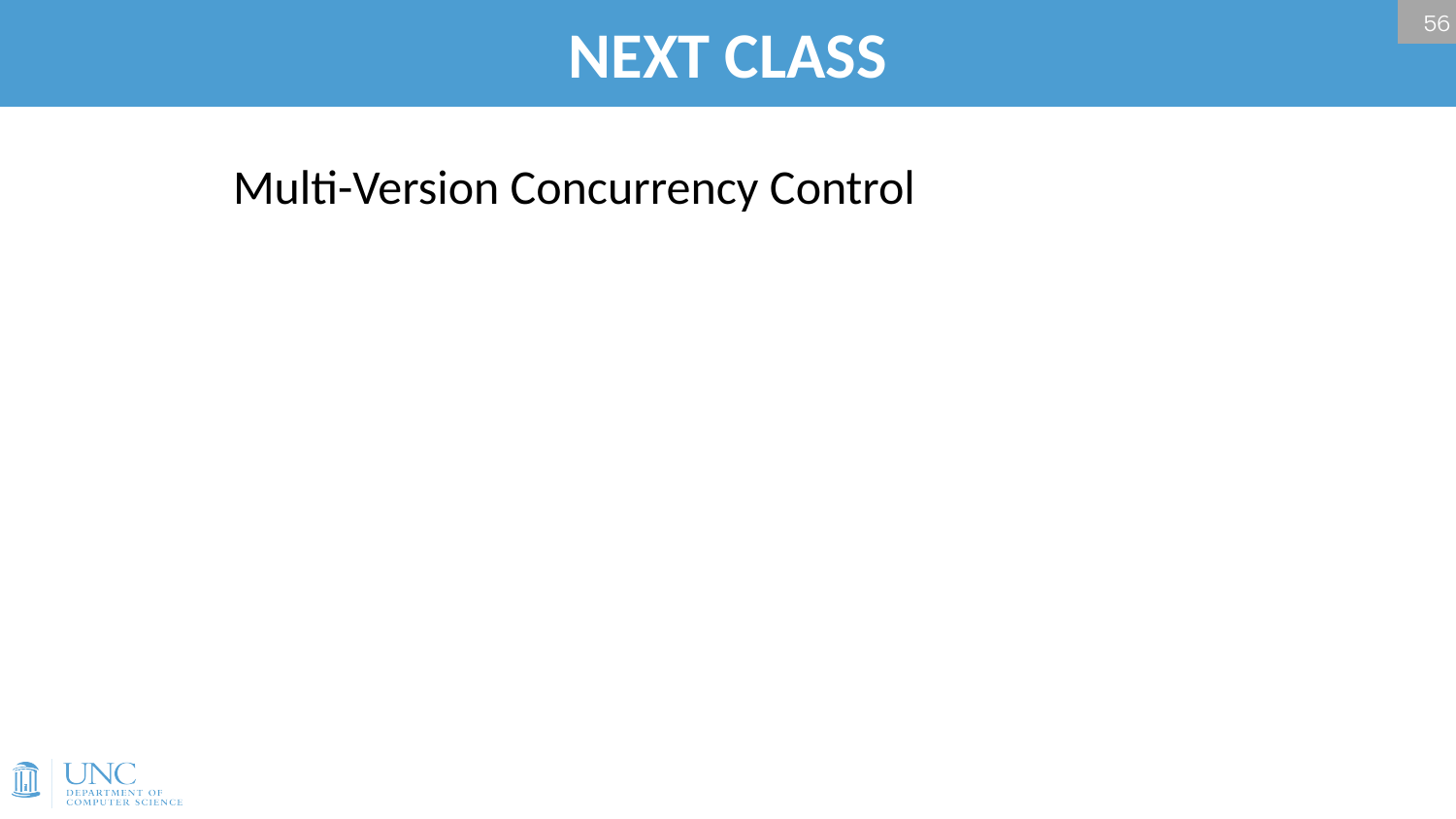

# NEXT CLASS
56
Multi-Version Concurrency Control